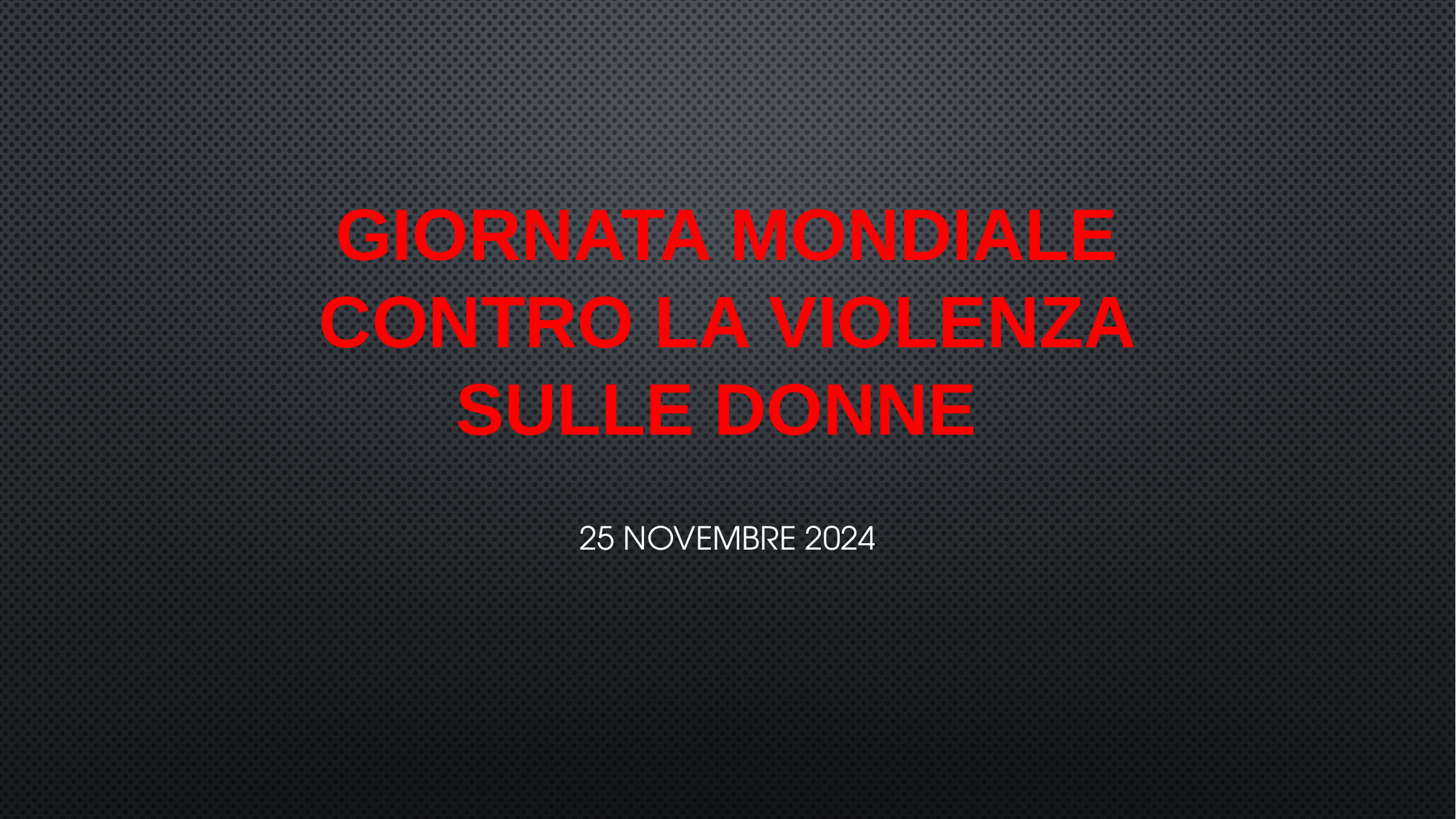

# Giornata mondiale contro la violenza sulle donne

25 Novembre 2024